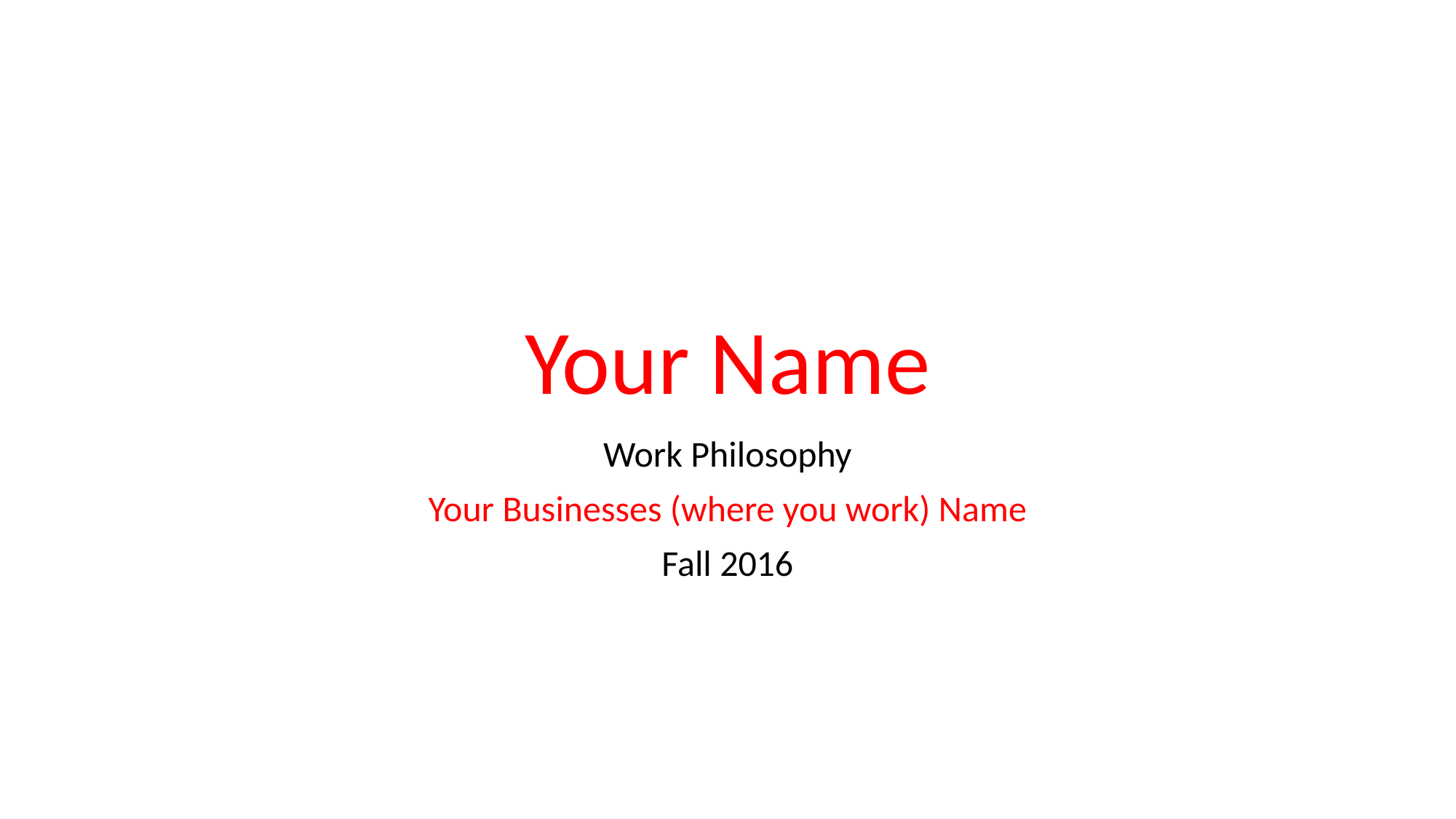

# Your Name
Work Philosophy
Your Businesses (where you work) Name
Fall 2016